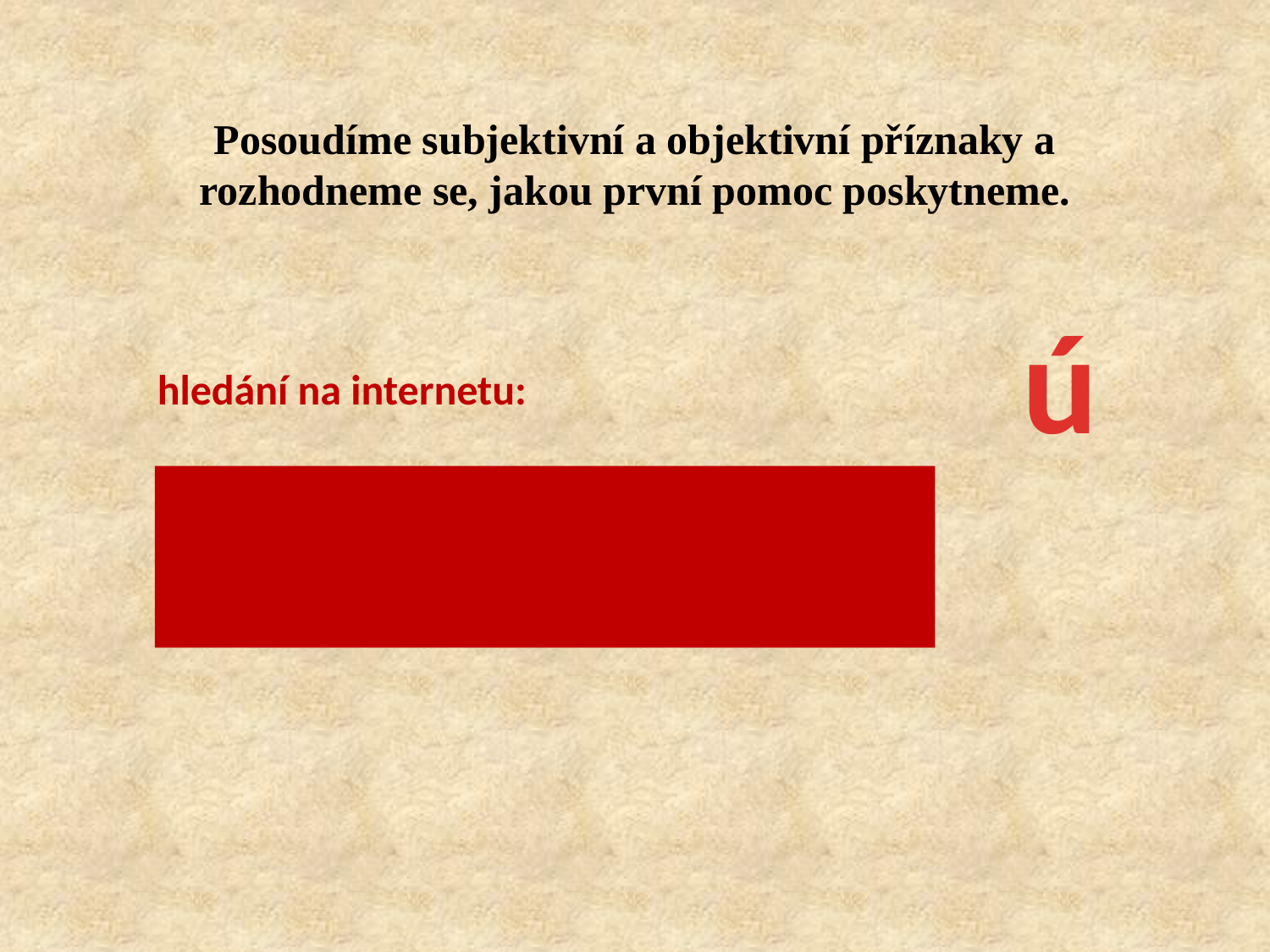

Posoudíme subjektivní a objektivní příznaky a rozhodneme se, jakou první pomoc poskytneme.
ú
hledání na internetu:

Vysvětlete pojmy:
objektivní a subjektivní příznaky
uveďte alespoň tři příklady